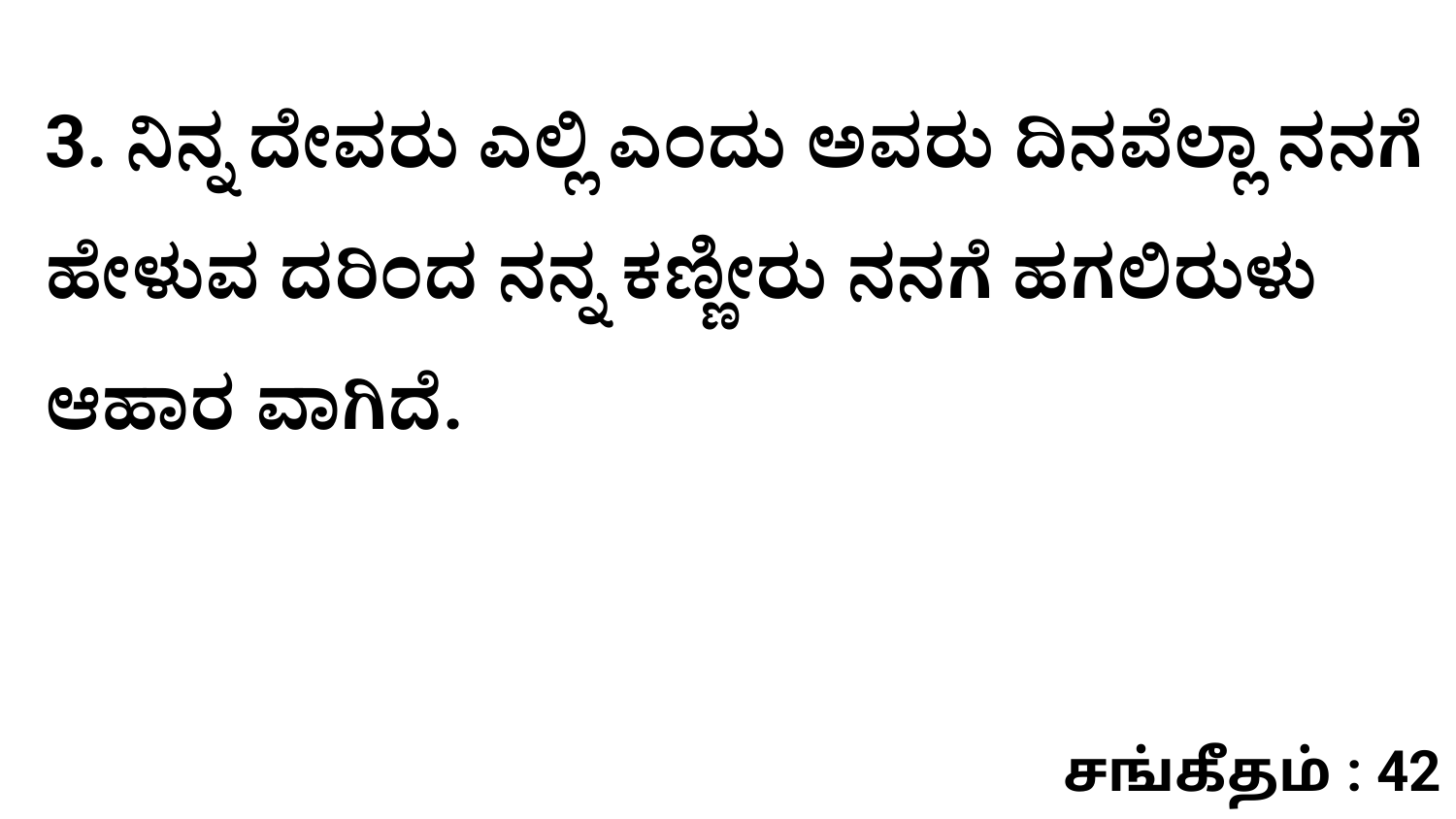

3. ನಿನ್ನ ದೇವರು ಎಲ್ಲಿ ಎಂದು ಅವರು ದಿನವೆಲ್ಲಾ ನನಗೆ ಹೇಳುವ ದರಿಂದ ನನ್ನ ಕಣ್ಣೀರು ನನಗೆ ಹಗಲಿರುಳು ಆಹಾರ ವಾಗಿದೆ.
சங்கீதம் : 42